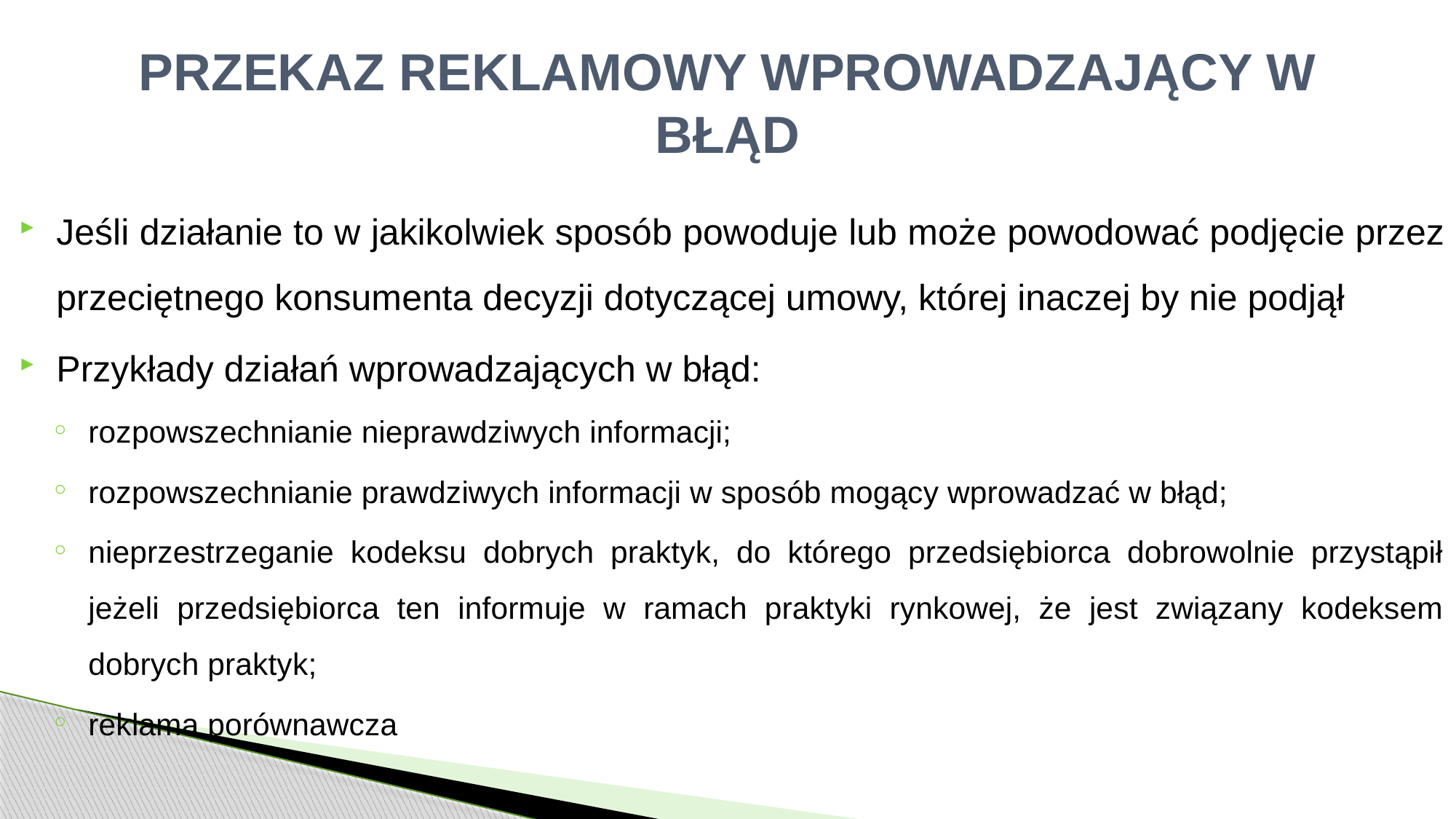

# PRZEKAZ REKLAMOWY WPROWADZAJĄCY W BŁĄD
Jeśli działanie to w jakikolwiek sposób powoduje lub może powodować podjęcie przez przeciętnego konsumenta decyzji dotyczącej umowy, której inaczej by nie podjął
Przykłady działań wprowadzających w błąd:
rozpowszechnianie nieprawdziwych informacji;
rozpowszechnianie prawdziwych informacji w sposób mogący wprowadzać w błąd;
nieprzestrzeganie kodeksu dobrych praktyk, do którego przedsiębiorca dobrowolnie przystąpił jeżeli przedsiębiorca ten informuje w ramach praktyki rynkowej, że jest związany kodeksem dobrych praktyk;
reklama porównawcza